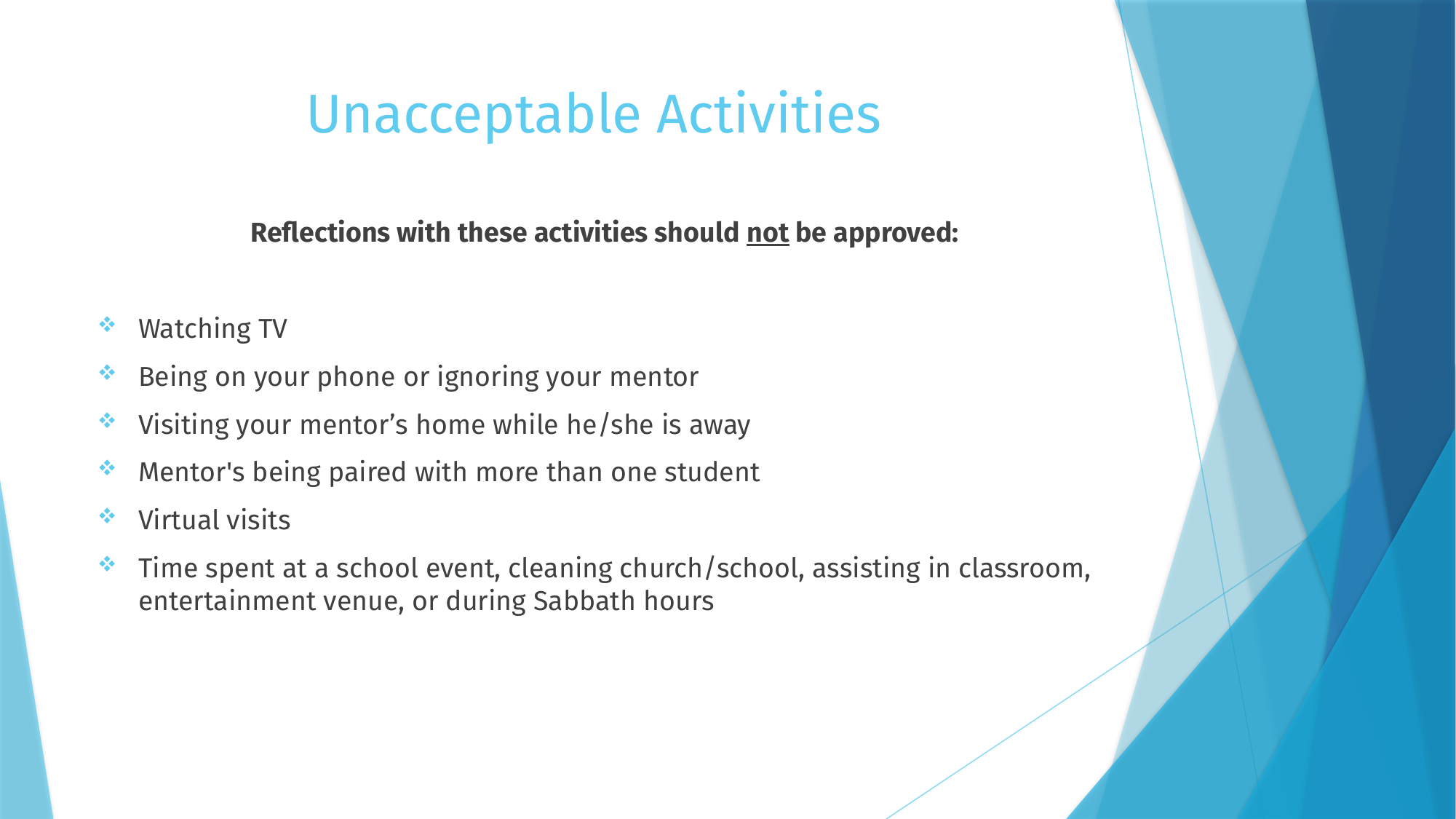

# Unacceptable Activities
Reflections with these activities should not be approved:

Watching TV
Being on your phone or ignoring your mentor
Visiting your mentor’s home while he/she is away
Mentor's being paired with more than one student
Virtual visits
Time spent at a school event, cleaning church/school, assisting in classroom, entertainment venue, or during Sabbath hours